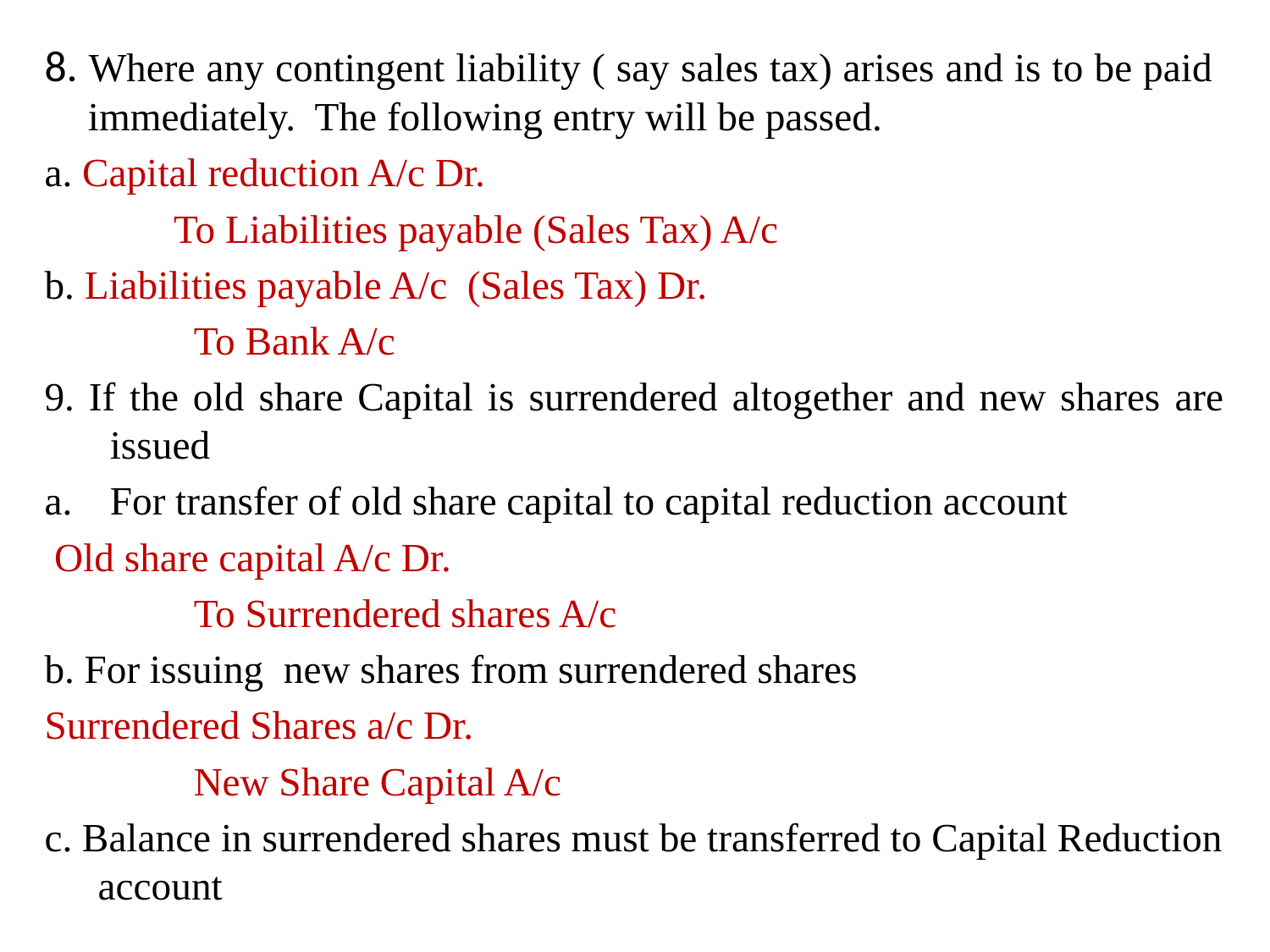

8. Where any contingent liability ( say sales tax) arises and is to be paid  immediately.  The following entry will be passed.
a. Capital reduction A/c Dr.
             To Liabilities payable (Sales Tax) A/c
b. Liabilities payable A/c  (Sales Tax) Dr.
               To Bank A/c
9. If the old share Capital is surrendered altogether and new shares are issued
For transfer of old share capital to capital reduction account
 Old share capital A/c Dr.
               To Surrendered shares A/c
b. For issuing  new shares from surrendered shares
Surrendered Shares a/c Dr.
               New Share Capital A/c
c. Balance in surrendered shares must be transferred to Capital Reduction  account